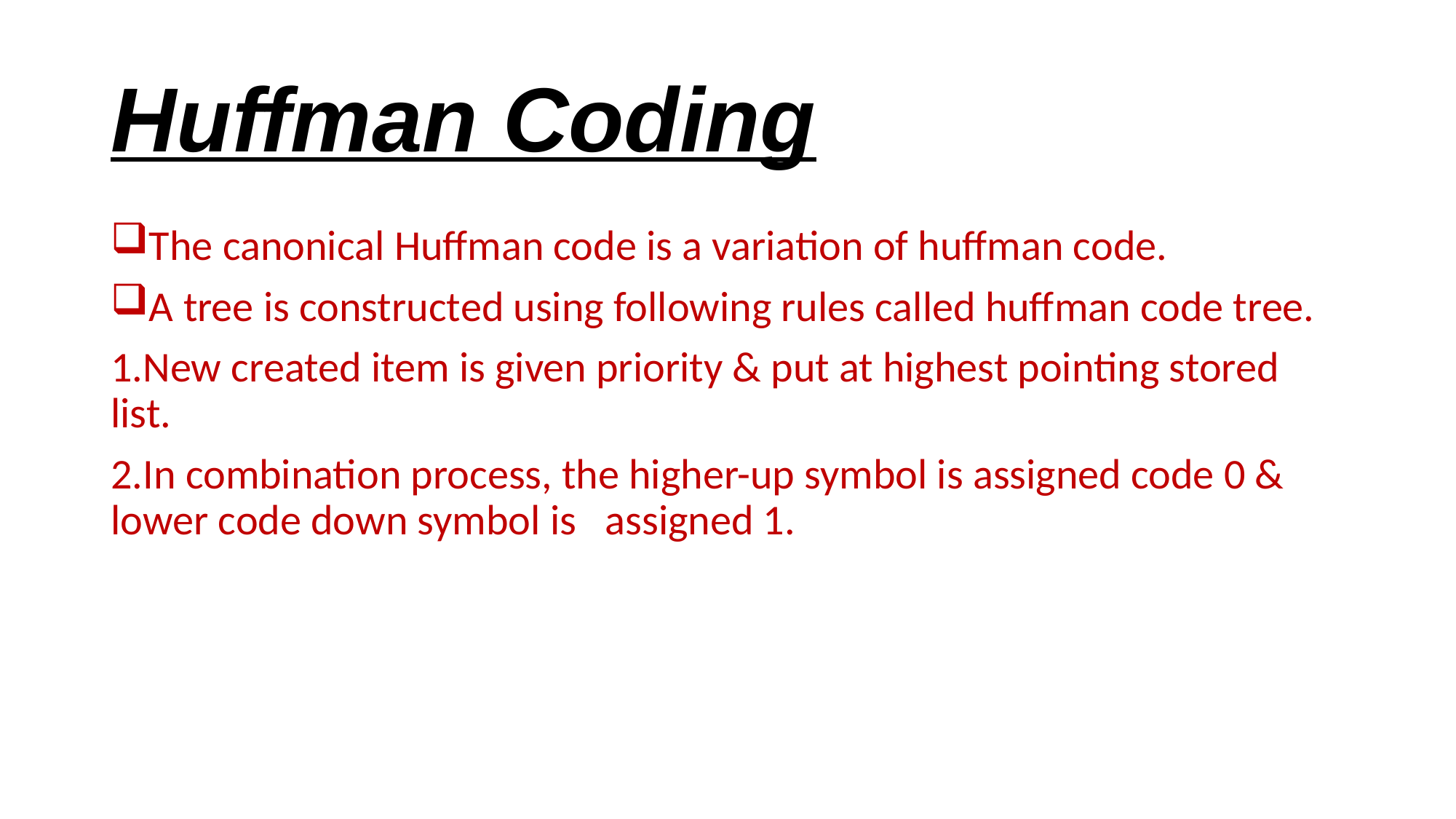

# Huffman Coding
The canonical Huffman code is a variation of huffman code.
A tree is constructed using following rules called huffman code tree.
1.New created item is given priority & put at highest pointing stored list.
2.In combination process, the higher-up symbol is assigned code 0 & lower code down symbol is   assigned 1.